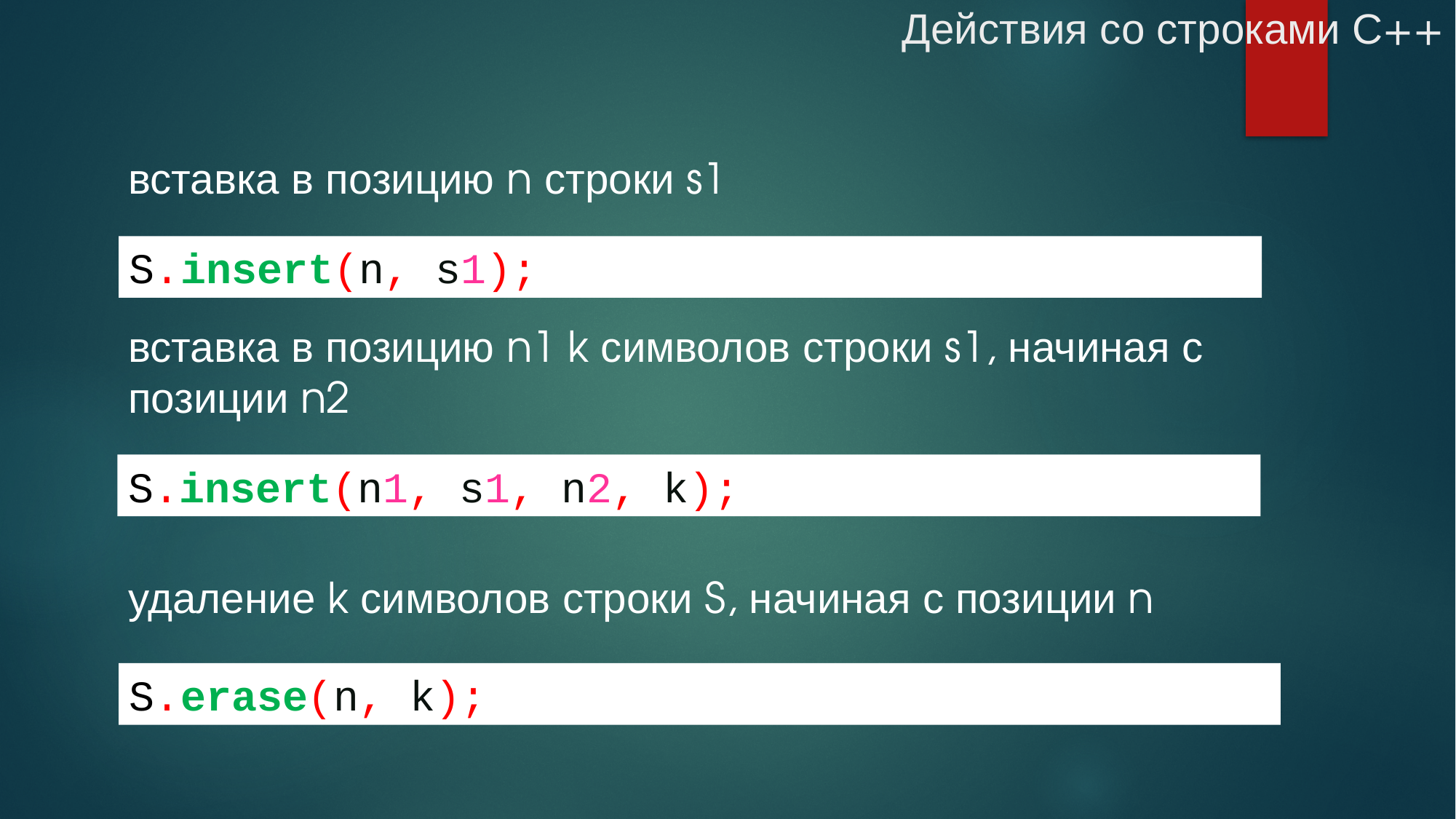

# Действия со строками С++
вставка в позицию n строки s1
S.insert(n, s1);
вставка в позицию n1 k символов строки s1, начиная с позиции n2
S.insert(n1, s1, n2, k);
удаление k символов строки S, начиная с позиции n
S.erase(n, k);